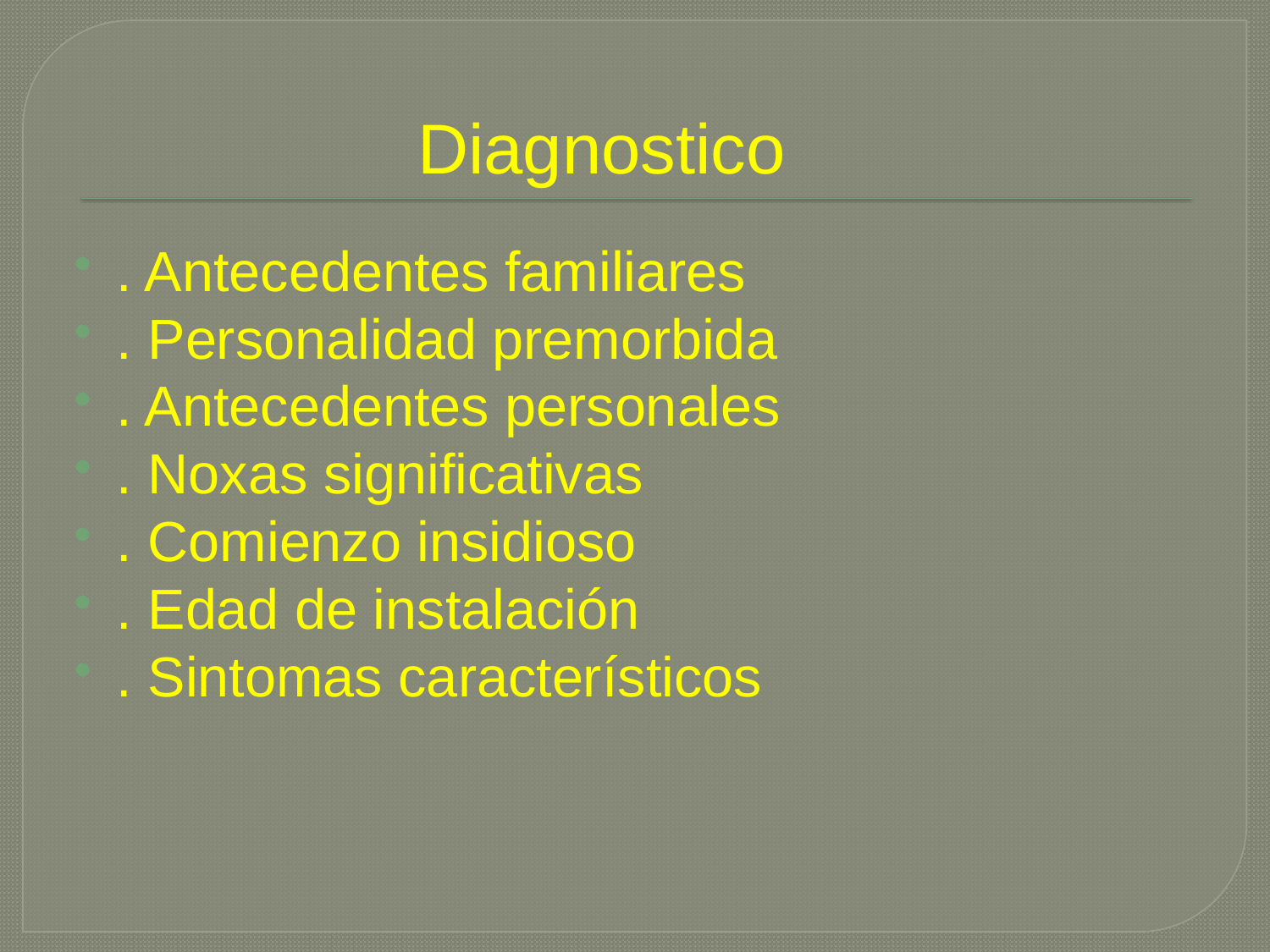

# Diagnostico
. Antecedentes familiares
. Personalidad premorbida
. Antecedentes personales
. Noxas significativas
. Comienzo insidioso
. Edad de instalación
. Sintomas característicos